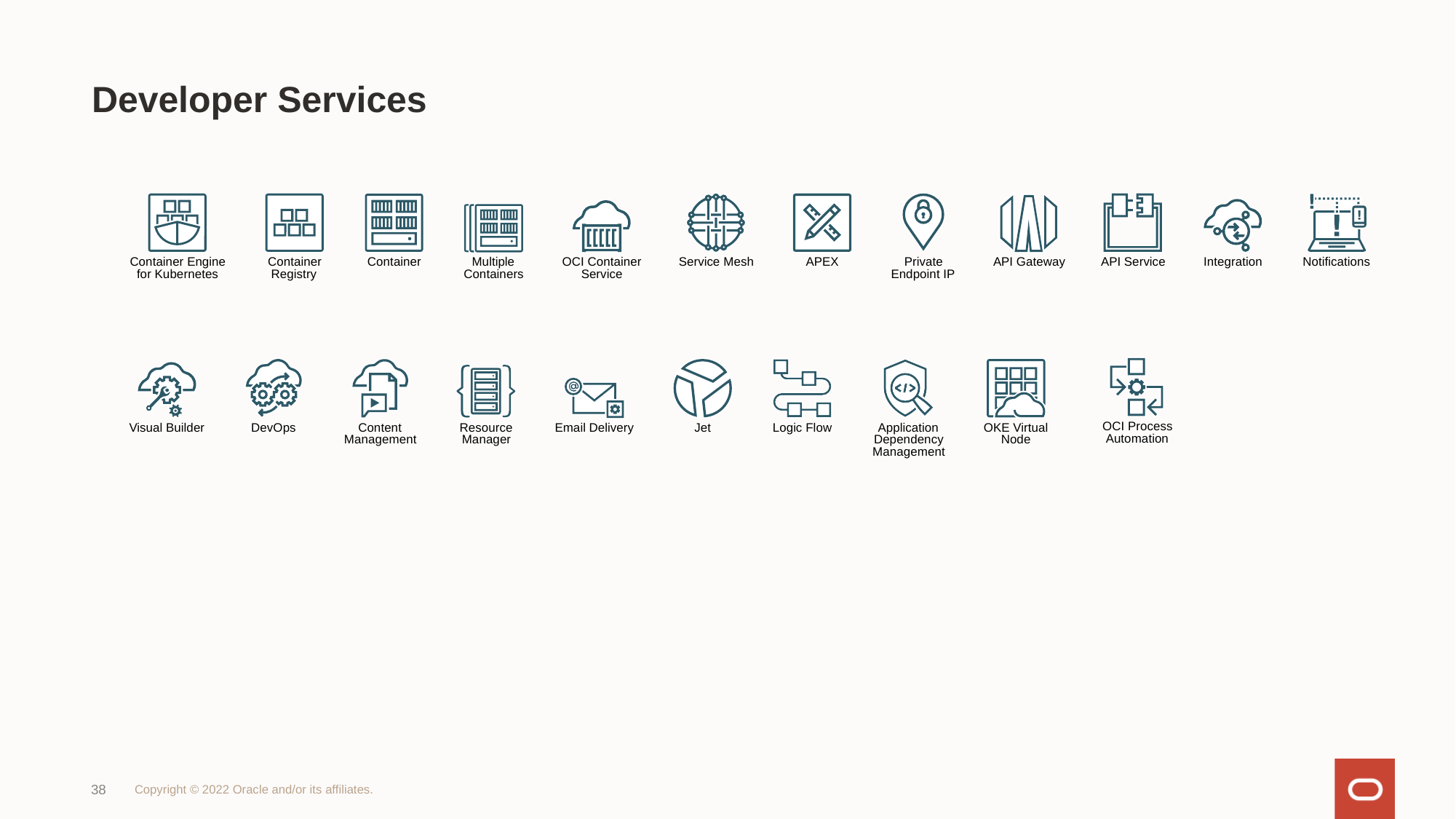

# Developer Services

Container Engine
for Kubernetes

Container
Registry

Container

Service Mesh

APEX

Private
Endpoint IP

API Gateway

API Service

Notifications

Integration

OCI Container
Service

Multiple
Containers

OCI Process
Automation

Content
Management

DevOps

Jet

Logic Flow

Application
Dependency
Management

OKE Virtual
Node

Visual Builder

Resource
Manager

Email Delivery
38
Copyright © 2022 Oracle and/or its affiliates.